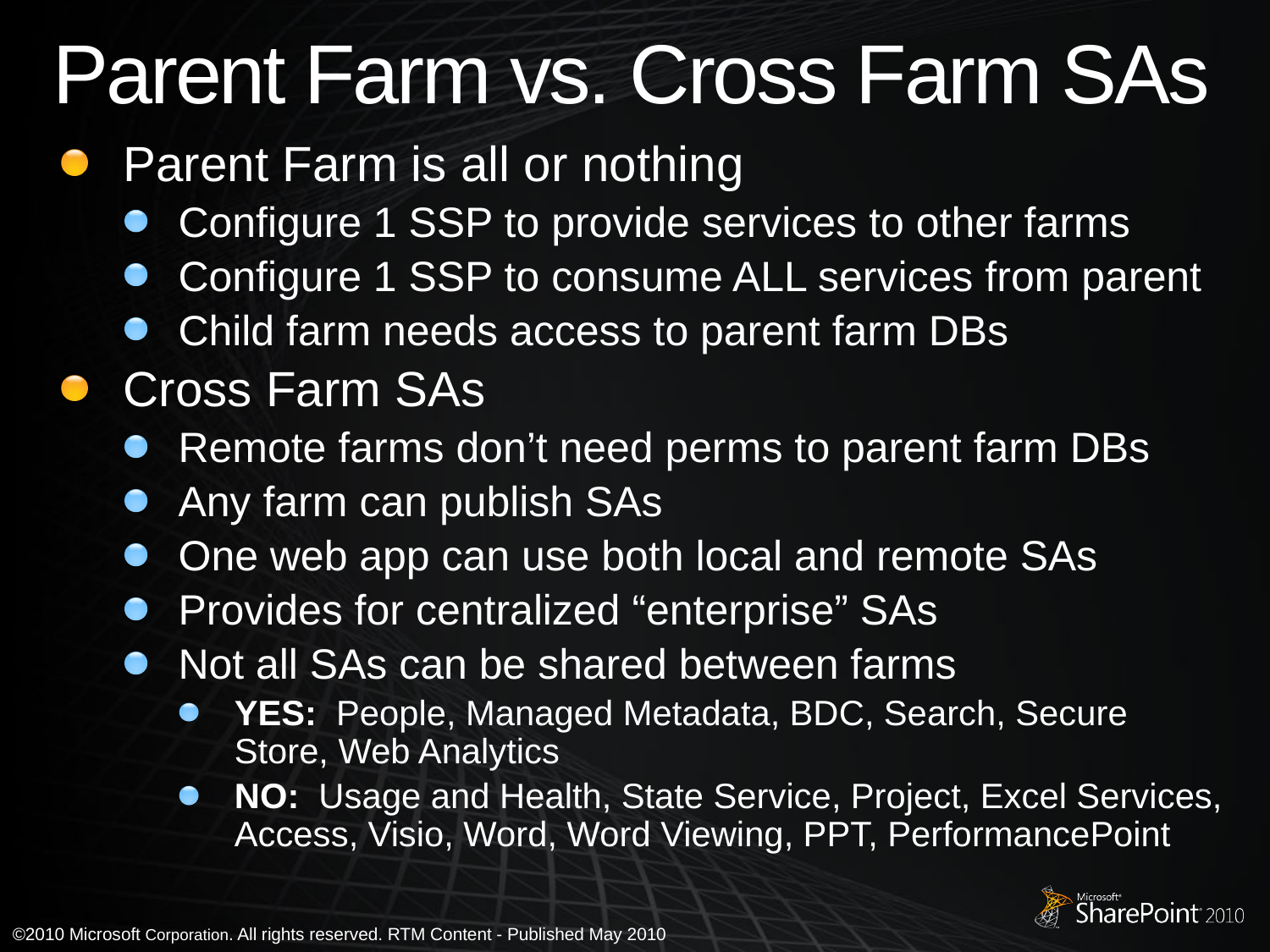

# Parent Farm vs. Cross Farm SAs
Parent Farm is all or nothing
Configure 1 SSP to provide services to other farms
Configure 1 SSP to consume ALL services from parent
Child farm needs access to parent farm DBs
Cross Farm SAs
Remote farms don’t need perms to parent farm DBs
Any farm can publish SAs
One web app can use both local and remote SAs
Provides for centralized “enterprise” SAs
Not all SAs can be shared between farms
YES:  People, Managed Metadata, BDC, Search, Secure Store, Web Analytics
NO:  Usage and Health, State Service, Project, Excel Services, Access, Visio, Word, Word Viewing, PPT, PerformancePoint